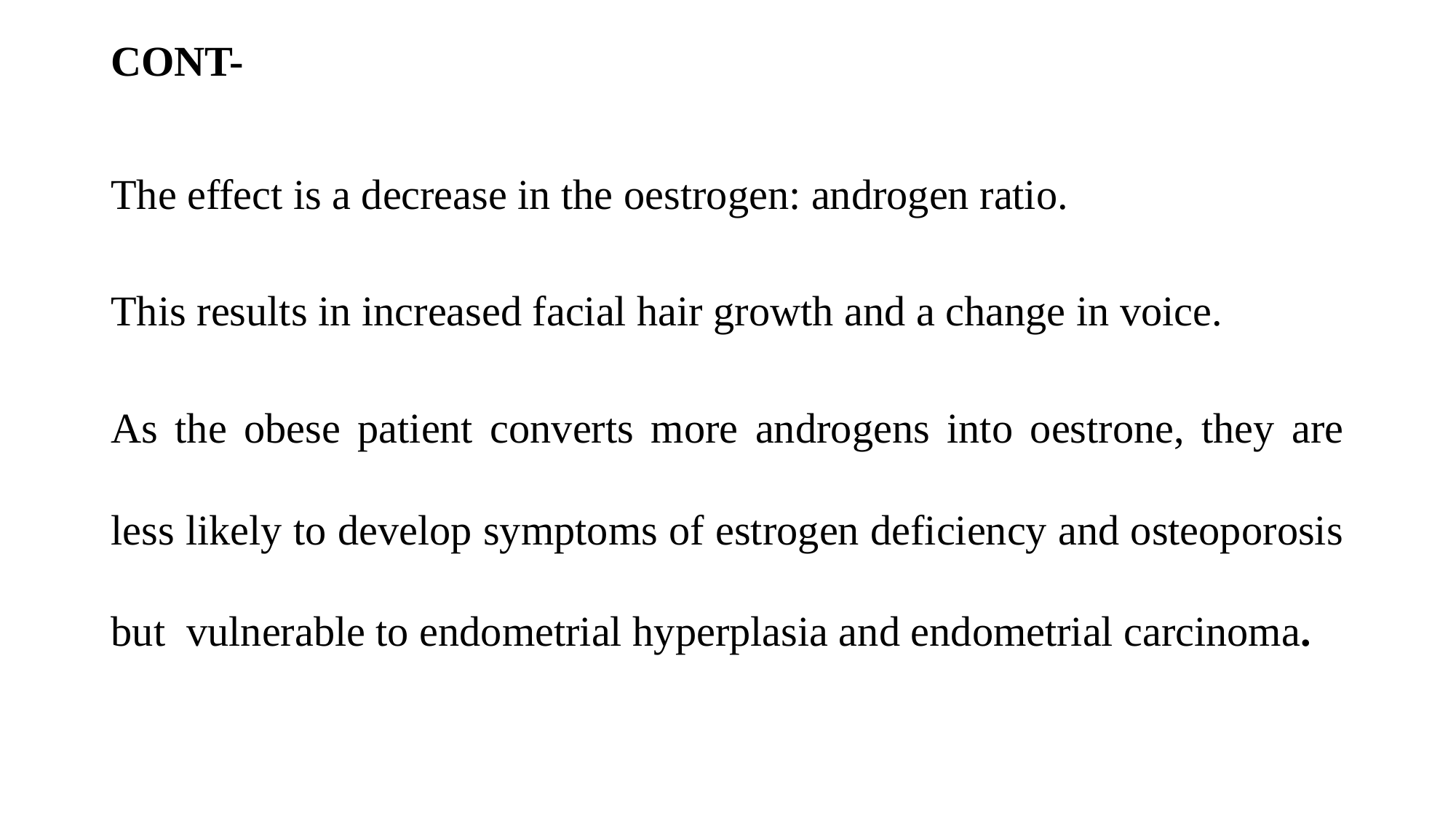

# CONT-
The effect is a decrease in the oestrogen: androgen ratio.
This results in increased facial hair growth and a change in voice.
As the obese patient converts more androgens into oestrone, they are less likely to develop symptoms of estrogen deficiency and osteoporosis but  vulnerable to endometrial hyperplasia and endometrial carcinoma.